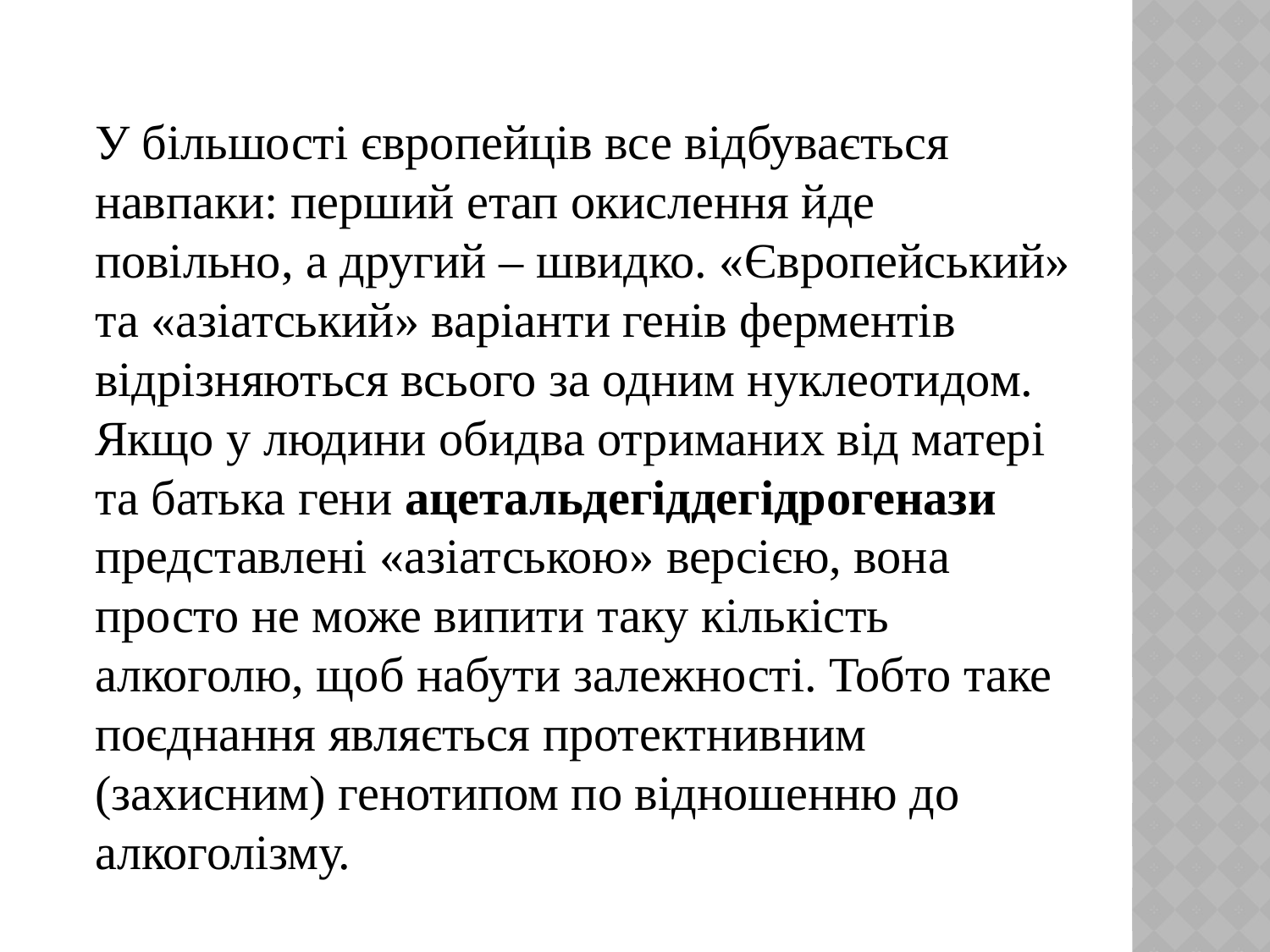

У більшості європейців все відбувається навпаки: перший етап окислення йде повільно, а другий – швидко. «Європейський» та «азіатський» варіанти генів ферментів відрізняються всього за одним нуклеотидом. Якщо у людини обидва отриманих від матері та батька гени ацетальдегіддегідрогенази представлені «азіатською» версією, вона просто не може випити таку кількість алкоголю, щоб набути залежності. Тобто таке поєднання являється протектнивним (захисним) генотипом по відношенню до алкоголізму.